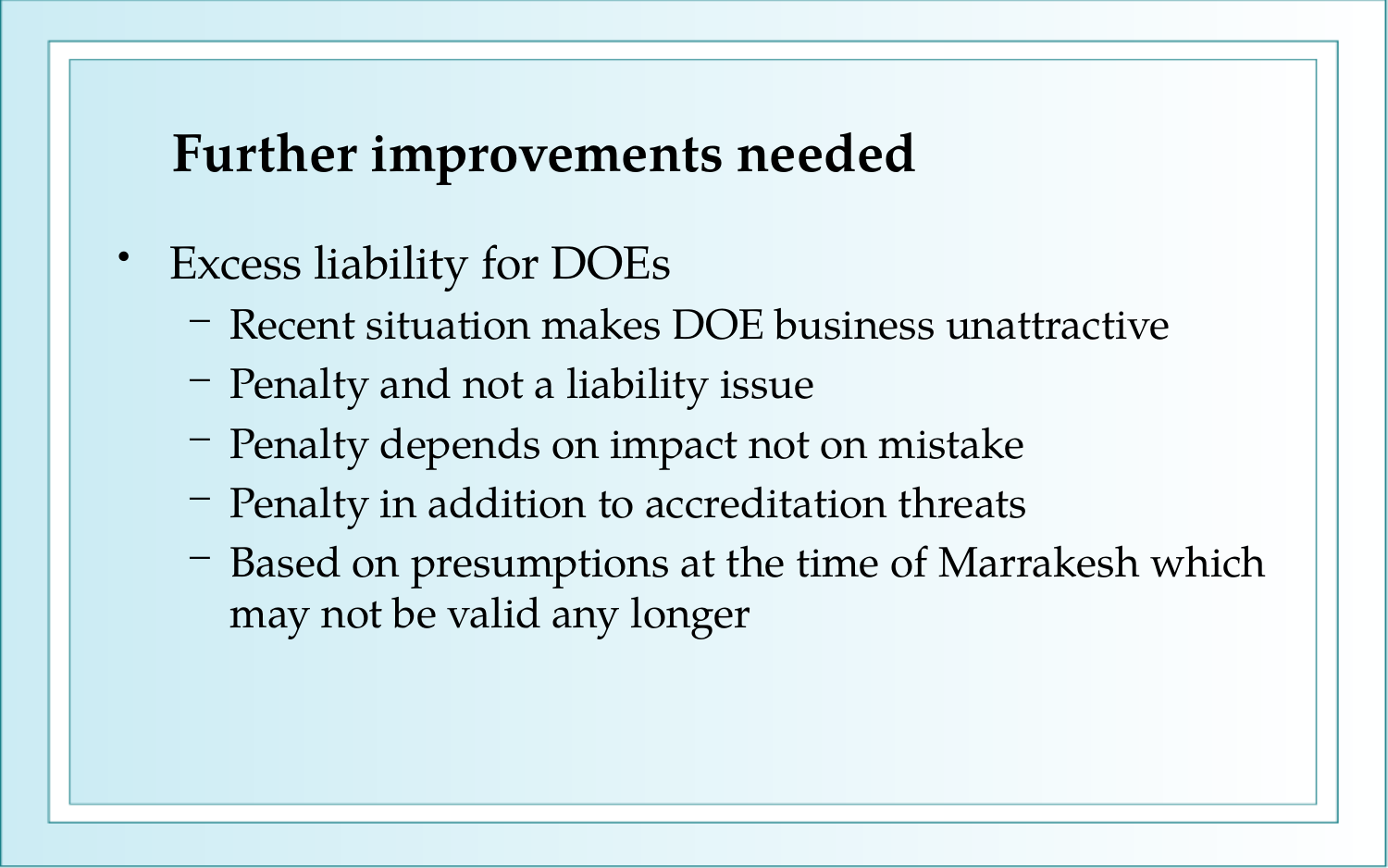

# Further improvements needed
Excess liability for DOEs
Recent situation makes DOE business unattractive
Penalty and not a liability issue
Penalty depends on impact not on mistake
Penalty in addition to accreditation threats
Based on presumptions at the time of Marrakesh which may not be valid any longer